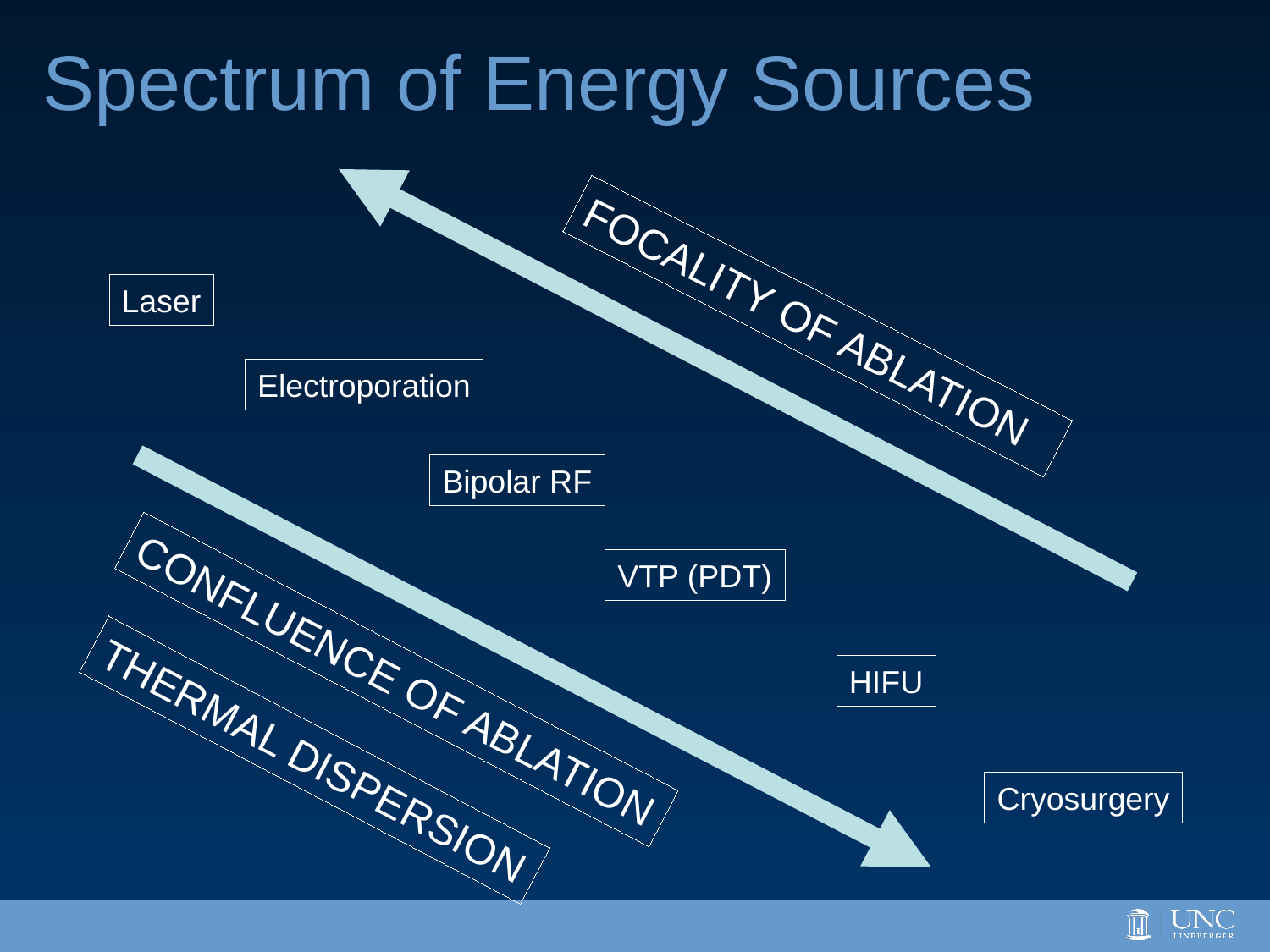

Spectrum of Energy Sources
Laser
FOCALITY OF ABLATION
Electroporation
Bipolar RF
VTP (PDT)
CONFLUENCE OF ABLATION
HIFU
THERMAL DISPERSION
Cryosurgery